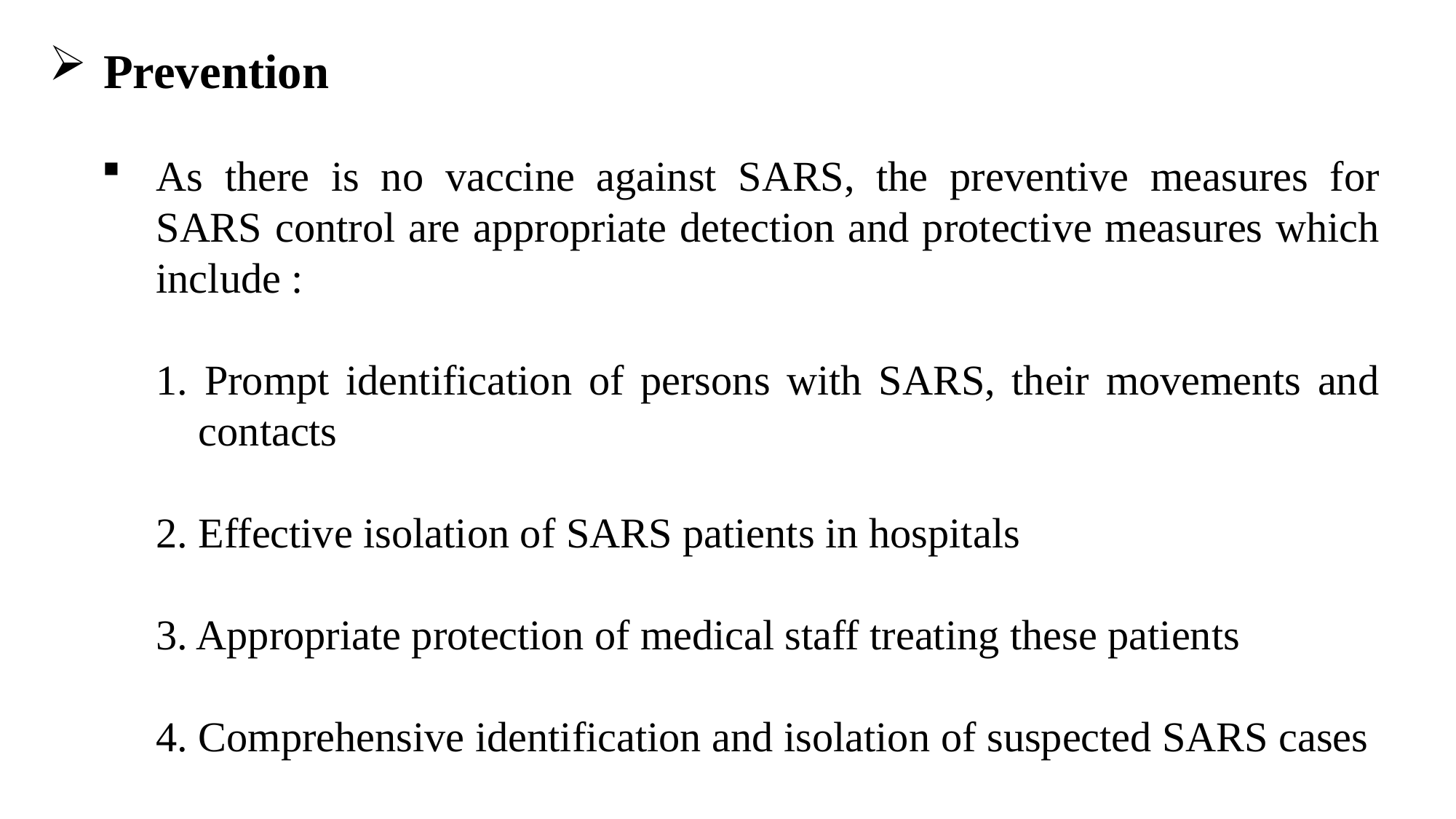

Prevention

As there is no vaccine against SARS, the preventive measures for SARS control are appropriate detection and protective measures which include :

1. Prompt identification of persons with SARS, their movements and contacts

2. Effective isolation of SARS patients in hospitals

3. Appropriate protection of medical staff treating these patients

4. Comprehensive identification and isolation of suspected SARS cases